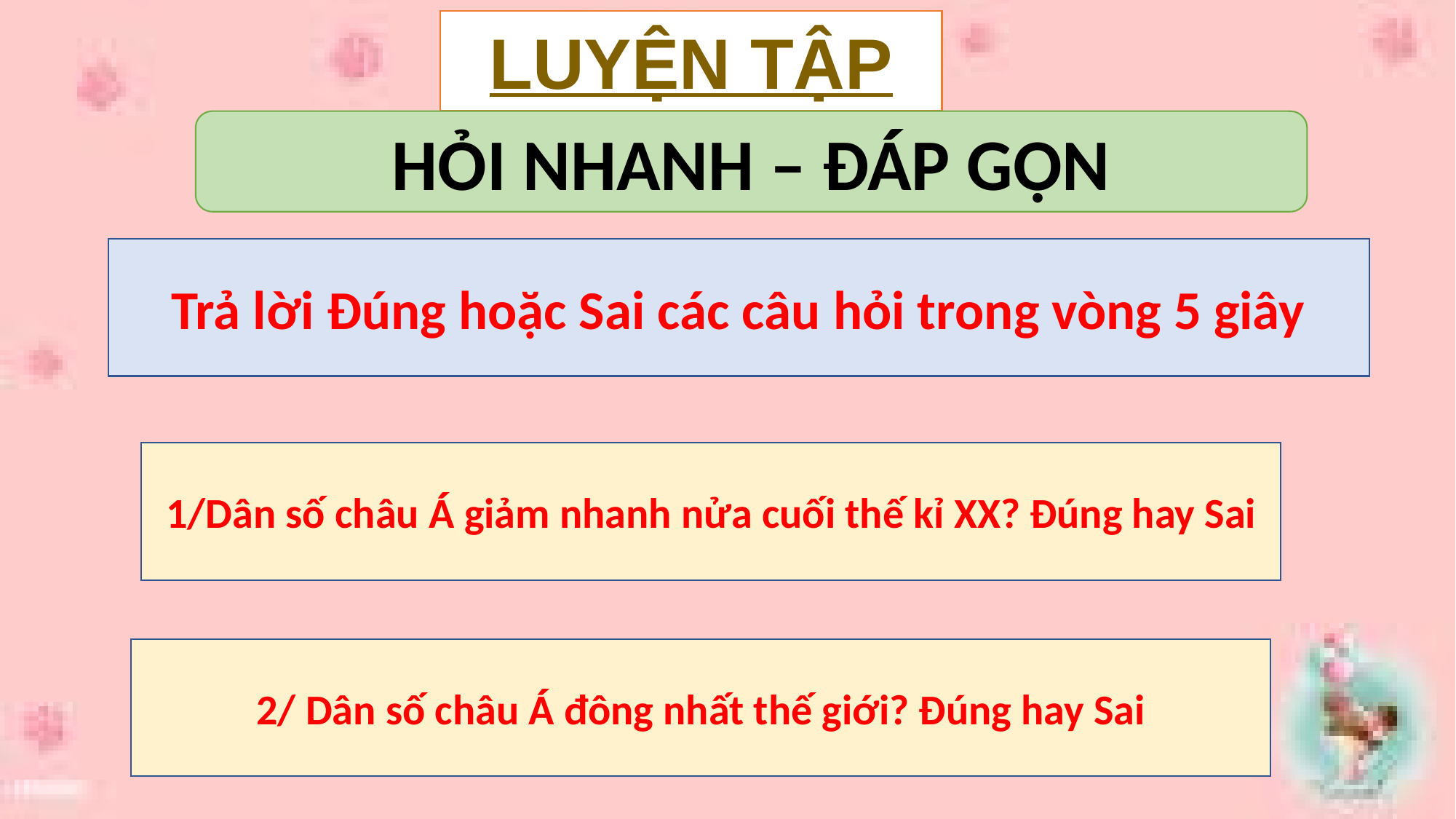

LUYỆN TẬP
HỎI NHANH – ĐÁP GỌN
Trả lời Đúng hoặc Sai các câu hỏi trong vòng 5 giây
1/Dân số châu Á giảm nhanh nửa cuối thế kỉ XX? Đúng hay Sai
2/ Dân số châu Á đông nhất thế giới? Đúng hay Sai